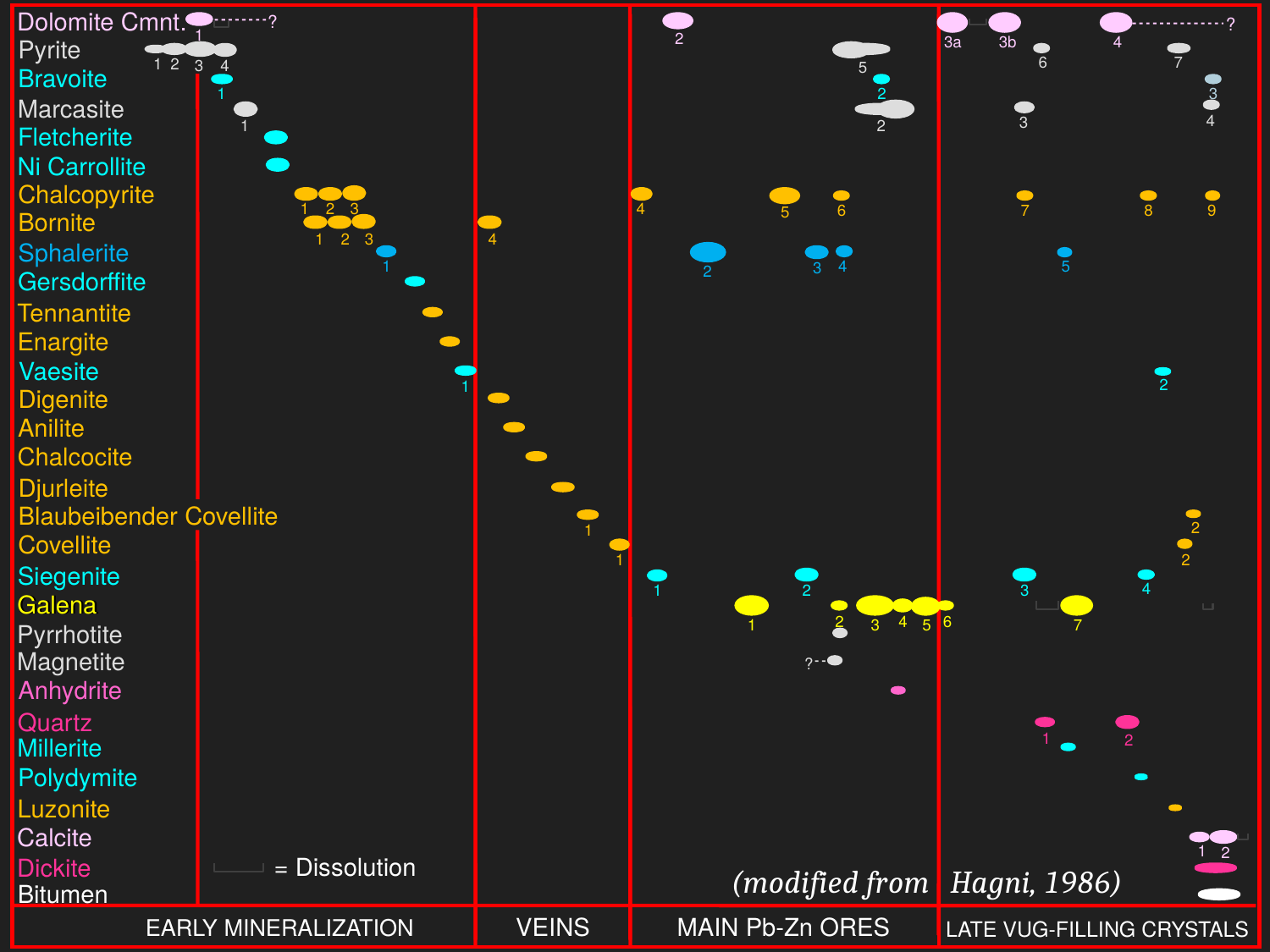

Dolomite Cmnt.

?
?

1
2
3a
3b
4
Pyrite

6
7
1
2
3
4
5
Bravoite

1
2
3
Marcasite

4
3
1
2
Fletcherite

Ni Carrollite

Chalcopyrite

1
2
3
4
6
7
8
9
5
Bornite

1
2
3
4
Sphalerite

1
4
5
3
2
Gersdorffite

Tennantite

Enargite

Vaesite

2
1
Digenite

Anilite

Chalcocite

Djurleite

Blaubeibender Covellite

2
1
Covellite

1
2
Siegenite

4
1
2
3
Galena
Galena

2
4
6
1
3
5
7
Pyrrhotite

Magnetite
?

Anhydrite

Quartz

1
2
Millerite

Polydymite

Luzonite

Calcite

1
2
= Dissolution
Dickite
(modified from   Hagni, 1986)

Bitumen

VEINS
MAIN Pb-Zn ORES
	EARLY MINERALIZATION
LATE VUG-FILLING CRYSTALS